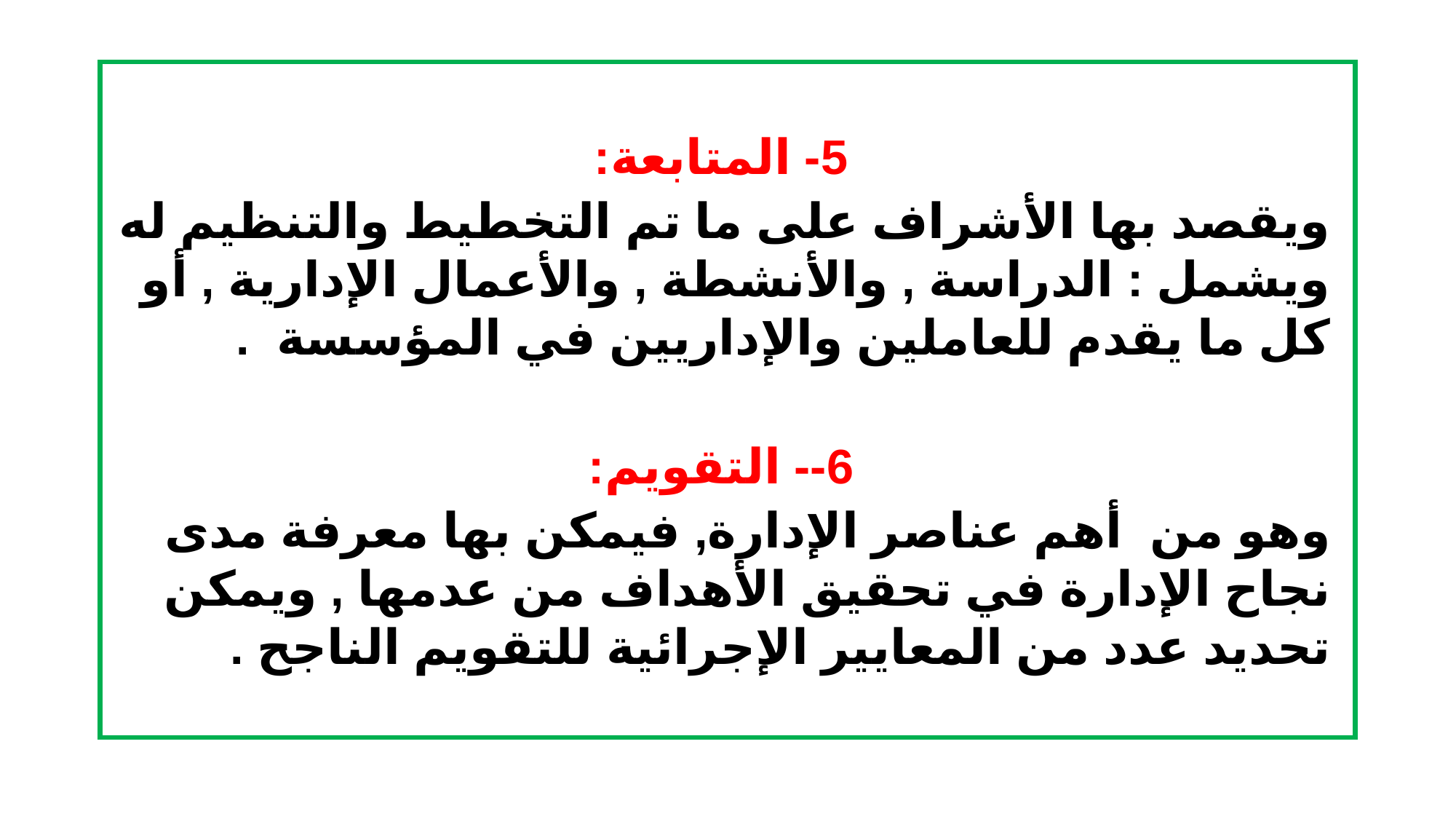

5- المتابعة:
ويقصد بها الأشراف على ما تم التخطيط والتنظيم له ويشمل : الدراسة , والأنشطة , والأعمال الإدارية , أو كل ما يقدم للعاملين والإداريين في المؤسسة  .

6-- التقويم:
وهو من  أهم عناصر الإدارة, فيمكن بها معرفة مدى نجاح الإدارة في تحقيق الأهداف من عدمها , ويمكن تحديد عدد من المعايير الإجرائية للتقويم الناجح .